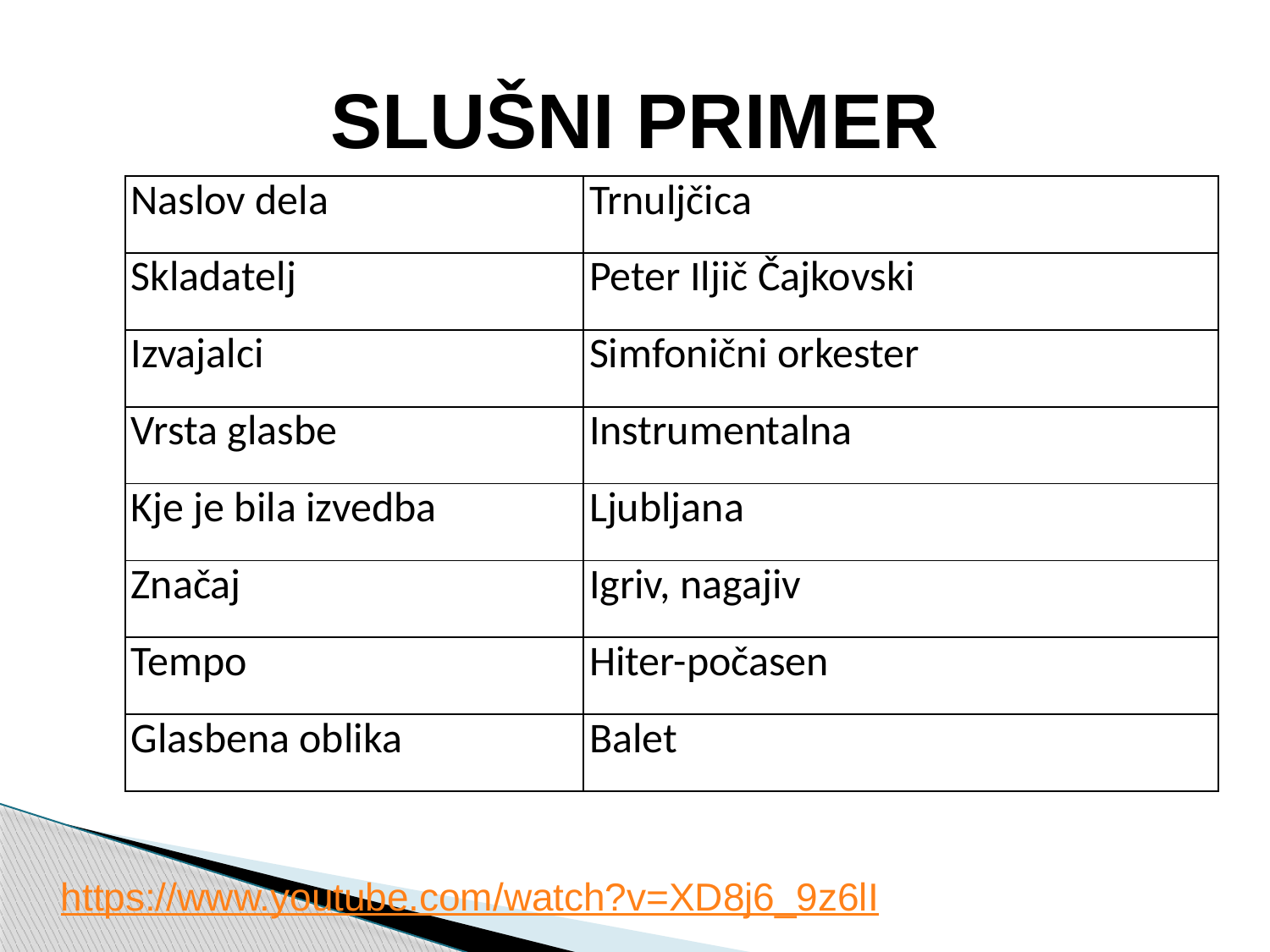

# SLUŠNI PRIMER
| Naslov dela | Trnuljčica |
| --- | --- |
| Skladatelj | Peter Iljič Čajkovski |
| Izvajalci | Simfonični orkester |
| Vrsta glasbe | Instrumentalna |
| Kje je bila izvedba | Ljubljana |
| Značaj | Igriv, nagajiv |
| Tempo | Hiter-počasen |
| Glasbena oblika | Balet |
https://www.youtube.com/watch?v=XD8j6_9z6lI